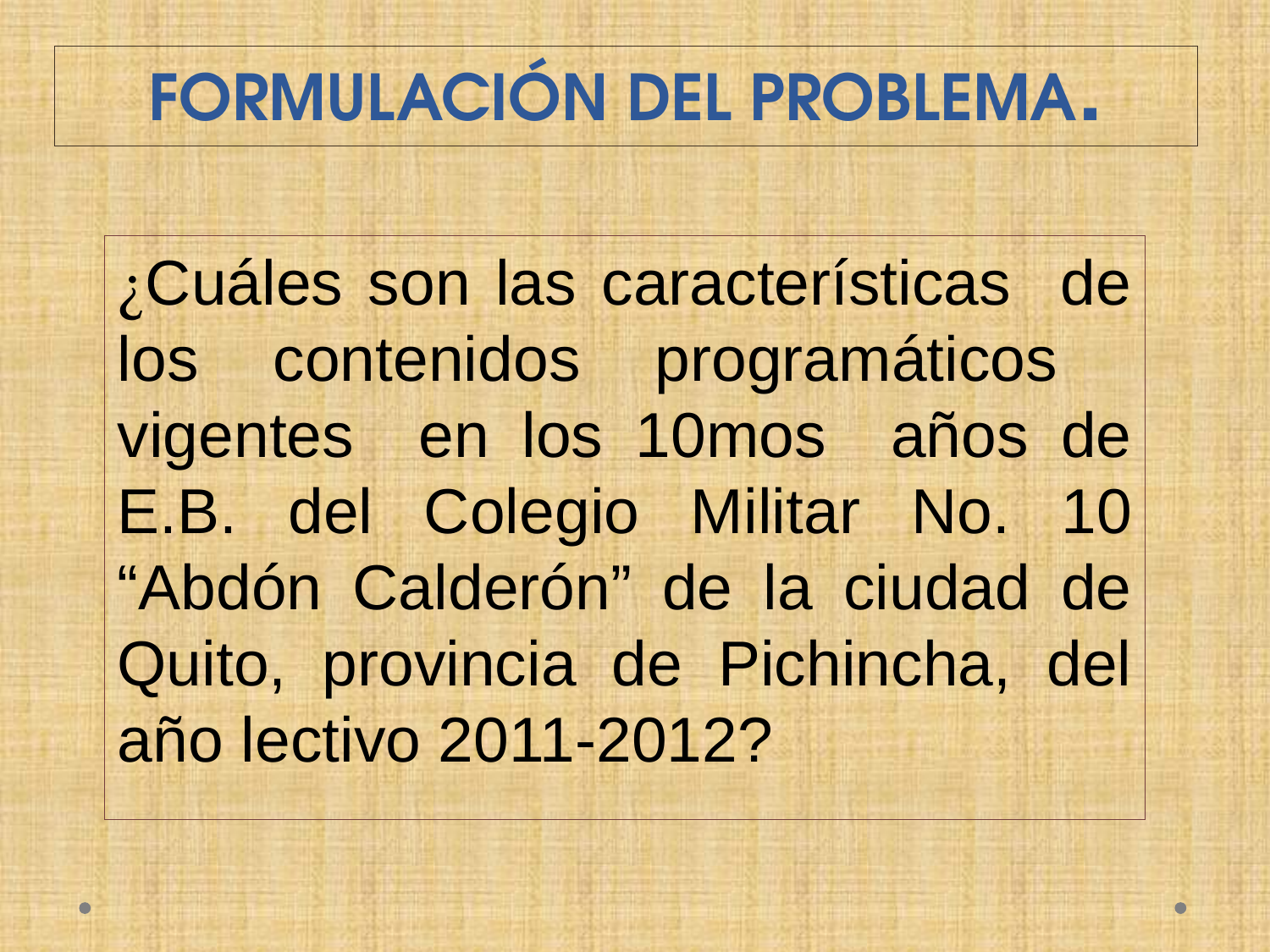

# FORMULACIÓN DEL PROBLEMA.
¿Cuáles son las características  de los contenidos programáticos  vigentes  en los 10mos  años de E.B. del Colegio Militar No. 10 “Abdón Calderón” de la ciudad de Quito, provincia de Pichincha, del año lectivo 2011-2012?